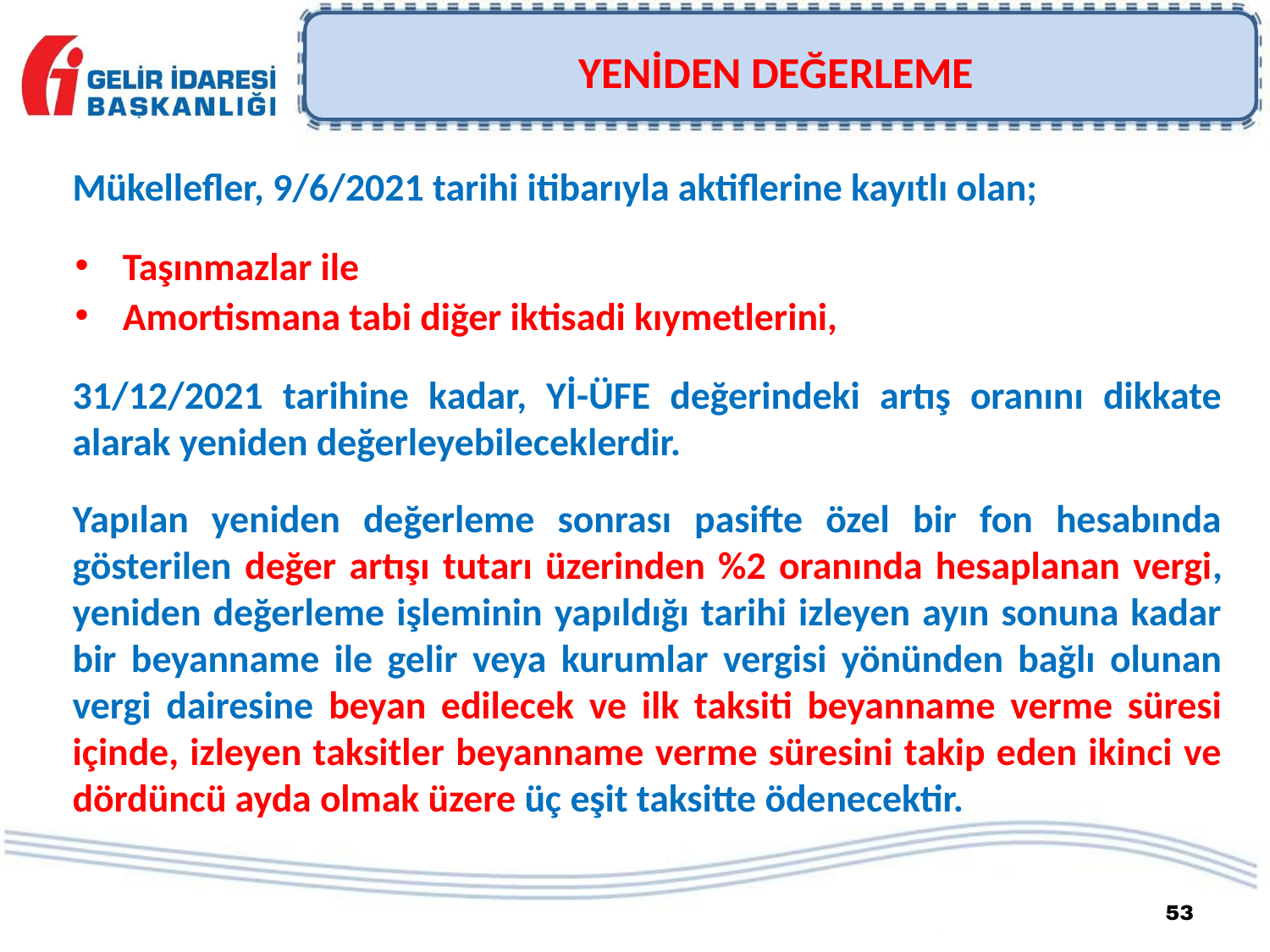

# YENİDEN DEĞERLEME
Mükellefler, 9/6/2021 tarihi itibarıyla aktiflerine kayıtlı olan;

Taşınmazlar ile
Amortismana tabi diğer iktisadi kıymetlerini,

31/12/2021 tarihine kadar, Yİ-ÜFE değerindeki artış oranını dikkate alarak yeniden değerleyebileceklerdir.

Yapılan yeniden değerleme sonrası pasifte özel bir fon hesabında gösterilen değer artışı tutarı üzerinden %2 oranında hesaplanan vergi, yeniden değerleme işleminin yapıldığı tarihi izleyen ayın sonuna kadar bir beyanname ile gelir veya kurumlar vergisi yönünden bağlı olunan vergi dairesine beyan edilecek ve ilk taksiti beyanname verme süresi içinde, izleyen taksitler beyanname verme süresini takip eden ikinci ve dördüncü ayda olmak üzere üç eşit taksitte ödenecektir.
53